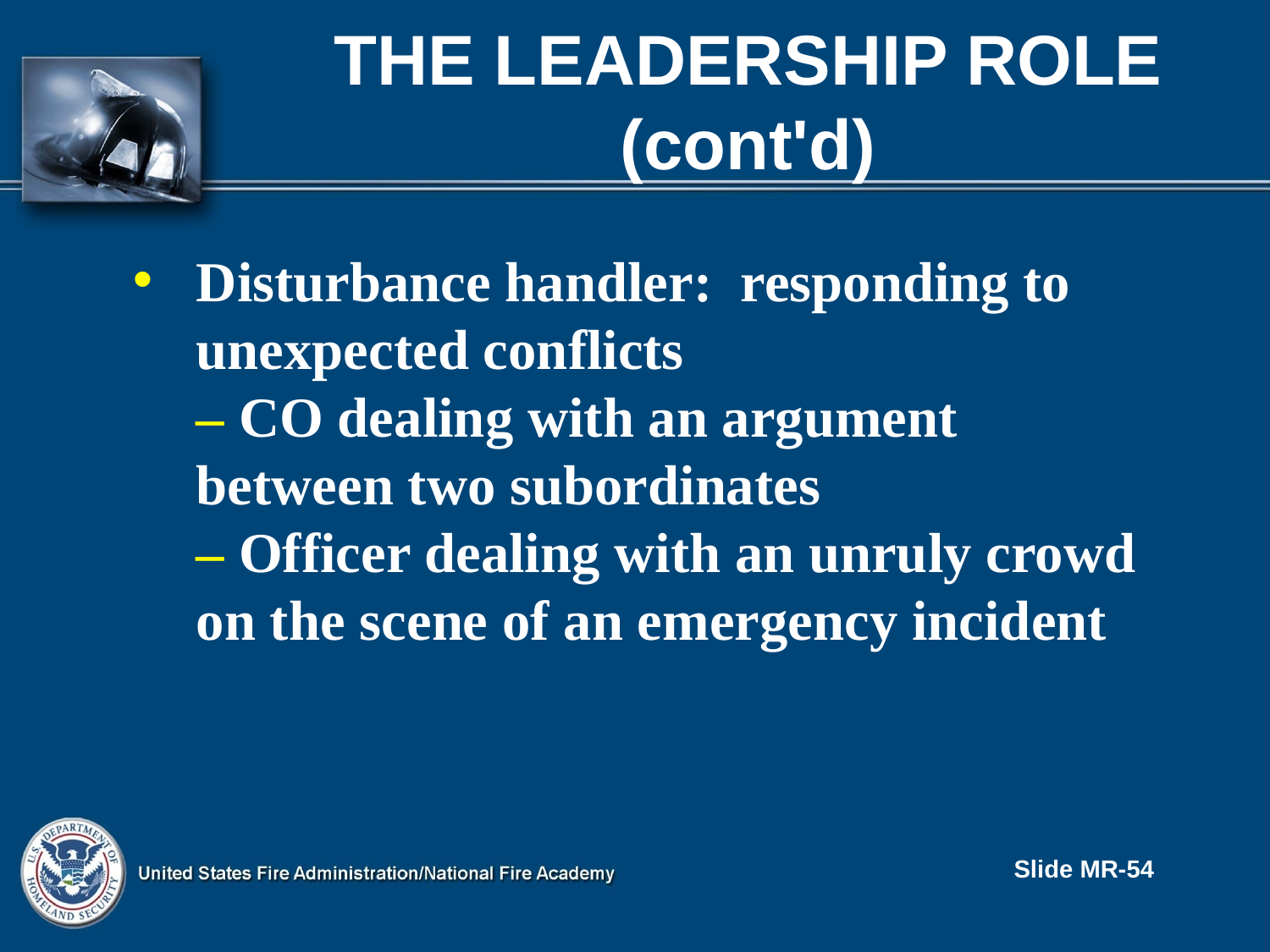

# The Leadership Role (cont'd)
Disturbance handler:  responding to unexpected conflicts
	– CO dealing with an argument between two subordinates
	– Officer dealing with an unruly crowd on the scene of an emergency incident
Slide MR-54